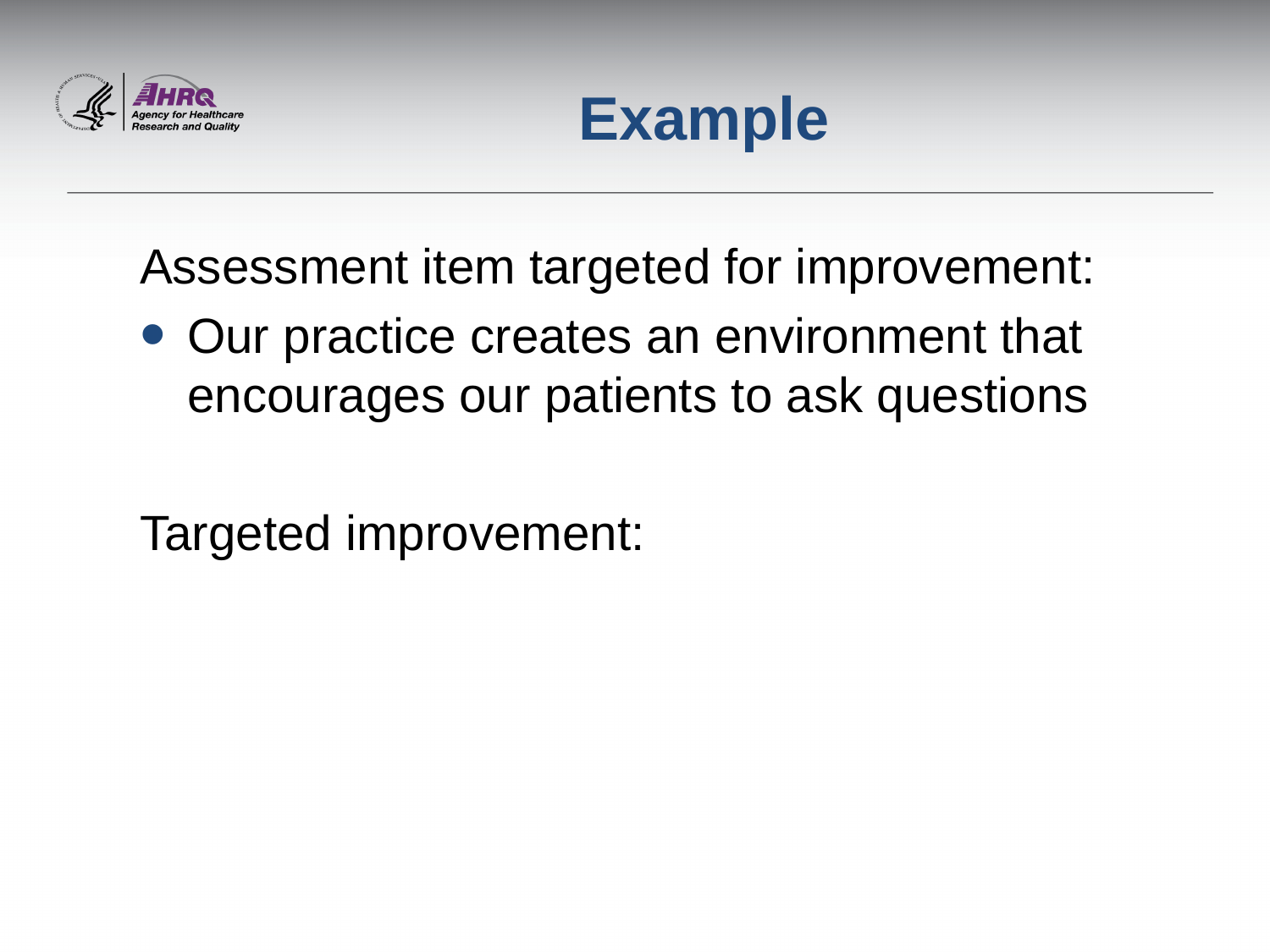

# Example
Assessment item targeted for improvement:
Our practice creates an environment that encourages our patients to ask questions

Targeted improvement: